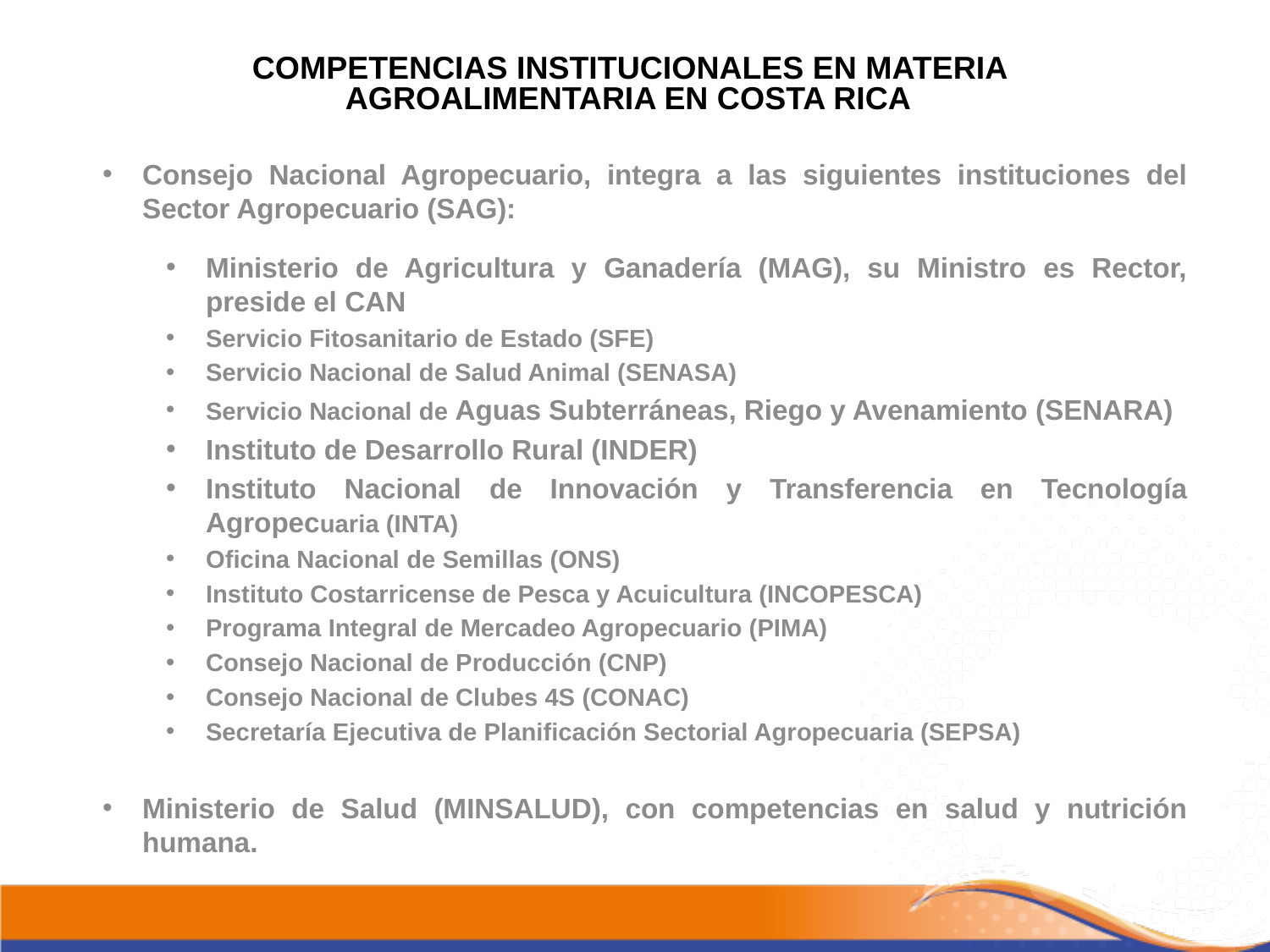

COMPETENCIAS INSTITUCIONALES EN MATERIA AGROALIMENTARIA EN COSTA RICA
Consejo Nacional Agropecuario, integra a las siguientes instituciones del Sector Agropecuario (SAG):

Ministerio de Agricultura y Ganadería (MAG), su Ministro es Rector, preside el CAN
Servicio Fitosanitario de Estado (SFE)
Servicio Nacional de Salud Animal (SENASA)
Servicio Nacional de Aguas Subterráneas, Riego y Avenamiento (SENARA)
Instituto de Desarrollo Rural (INDER)
Instituto Nacional de Innovación y Transferencia en Tecnología Agropecuaria (INTA)
Oficina Nacional de Semillas (ONS)
Instituto Costarricense de Pesca y Acuicultura (INCOPESCA)
Programa Integral de Mercadeo Agropecuario (PIMA)
Consejo Nacional de Producción (CNP)
Consejo Nacional de Clubes 4S (CONAC)
Secretaría Ejecutiva de Planificación Sectorial Agropecuaria (SEPSA)

Ministerio de Salud (MINSALUD), con competencias en salud y nutrición humana.